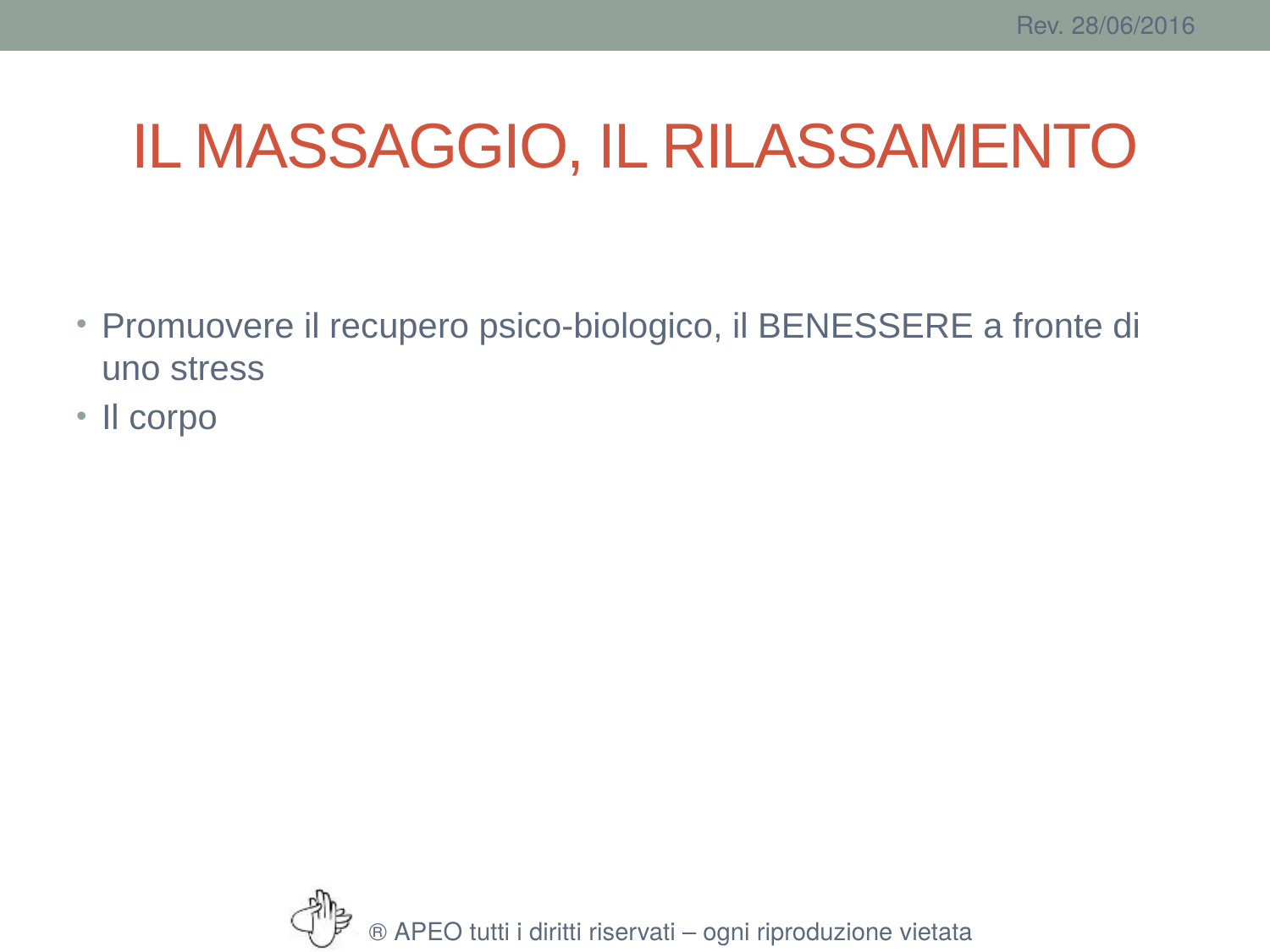

# IL MASSAGGIO, IL RILASSAMENTO
Promuovere il recupero psico-biologico, il BENESSERE a fronte di uno stress
Il corpo